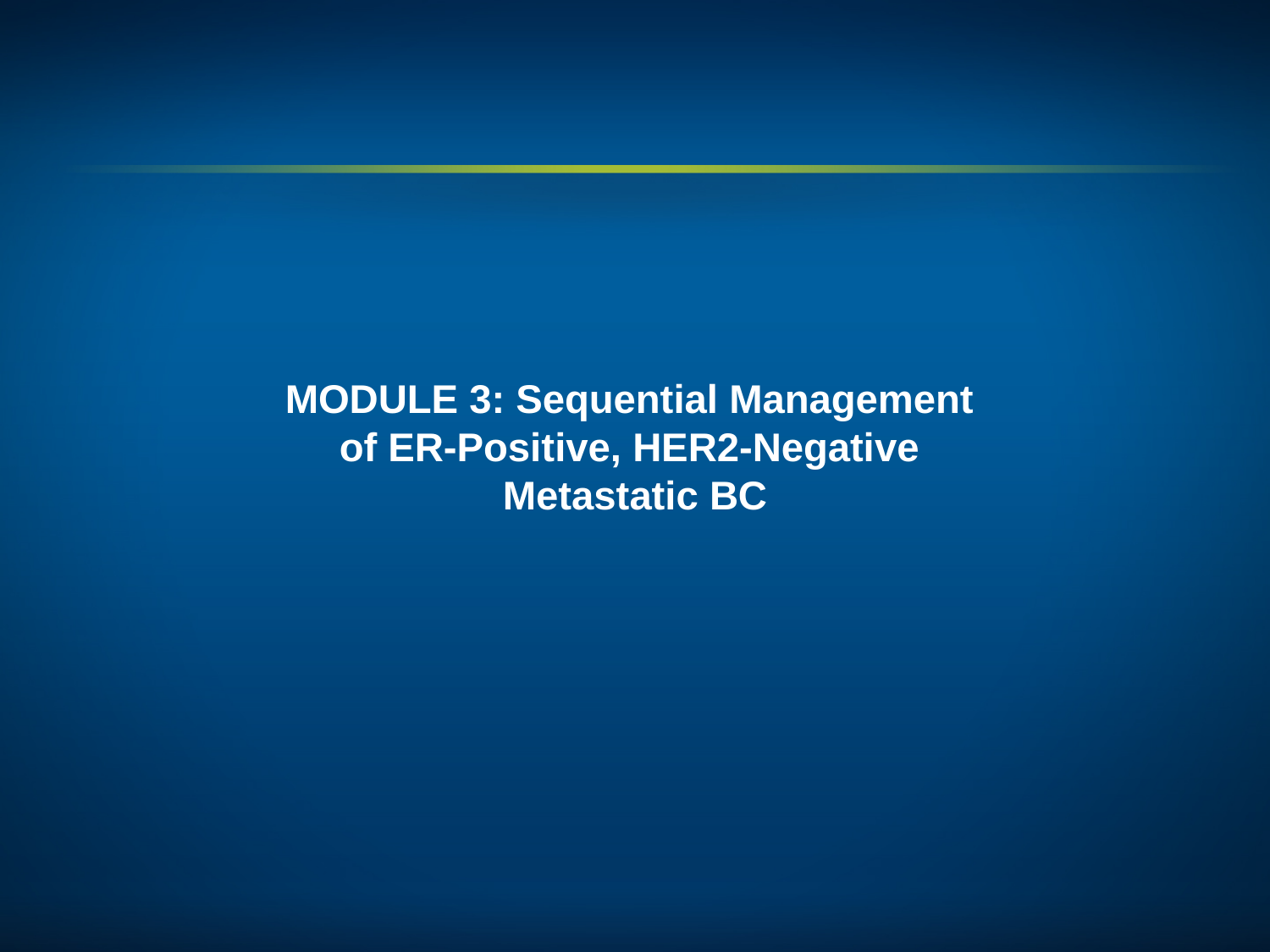

# MODULE 3: Sequential Management of ER-Positive, HER2-Negative Metastatic BC